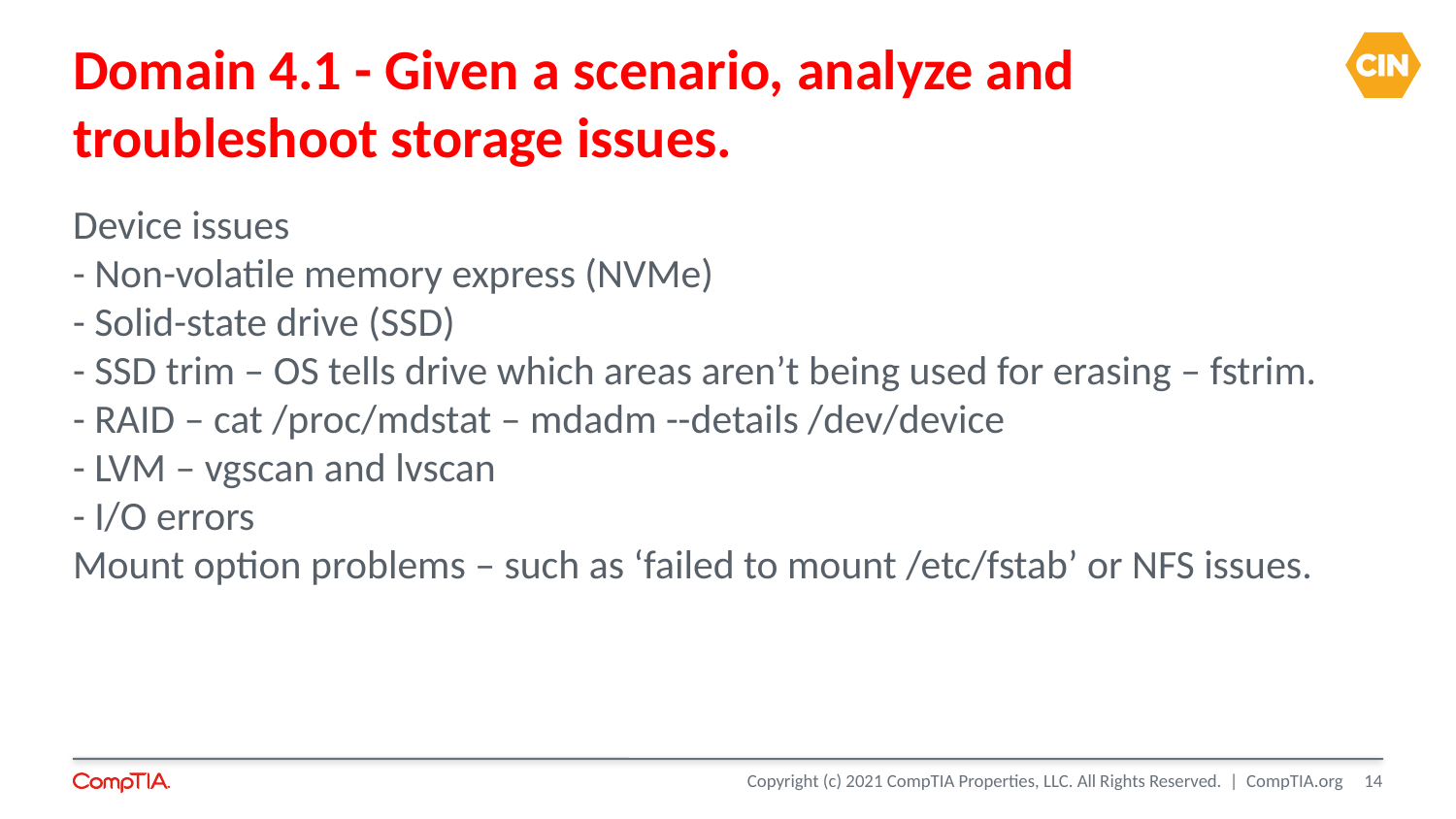

Domain 4.1 - Given a scenario, analyze and troubleshoot storage issues.
Device issues
- Non-volatile memory express (NVMe)
- Solid-state drive (SSD)
- SSD trim – OS tells drive which areas aren’t being used for erasing – fstrim.
- RAID – cat /proc/mdstat – mdadm --details /dev/device
- LVM – vgscan and lvscan
- I/O errors
Mount option problems – such as ‘failed to mount /etc/fstab’ or NFS issues.
14